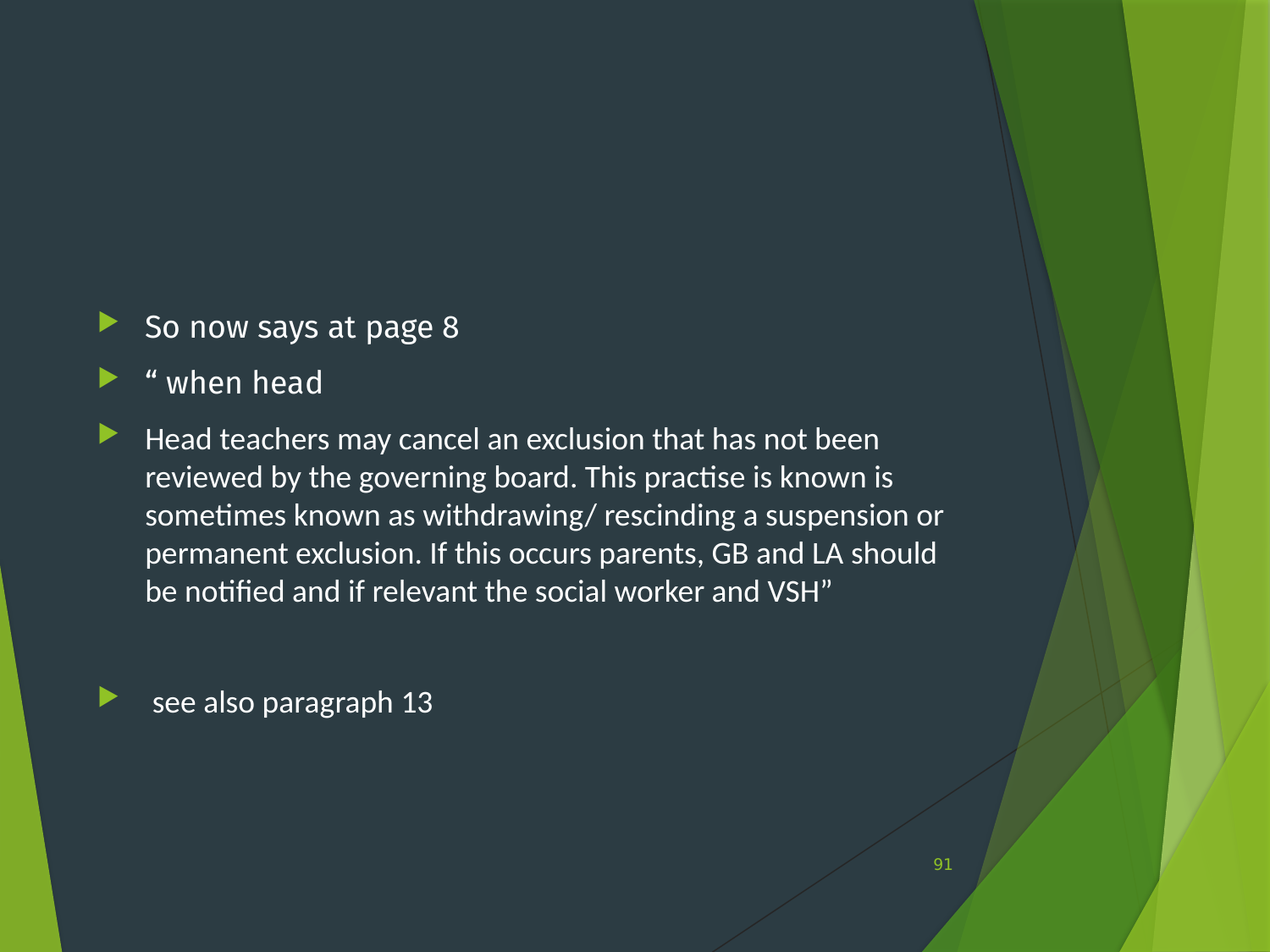

#
So now says at page 8
“ when head
Head teachers may cancel an exclusion that has not been reviewed by the governing board. This practise is known is sometimes known as withdrawing/ rescinding a suspension or permanent exclusion. If this occurs parents, GB and LA should be notified and if relevant the social worker and VSH”

 see also paragraph 13
91